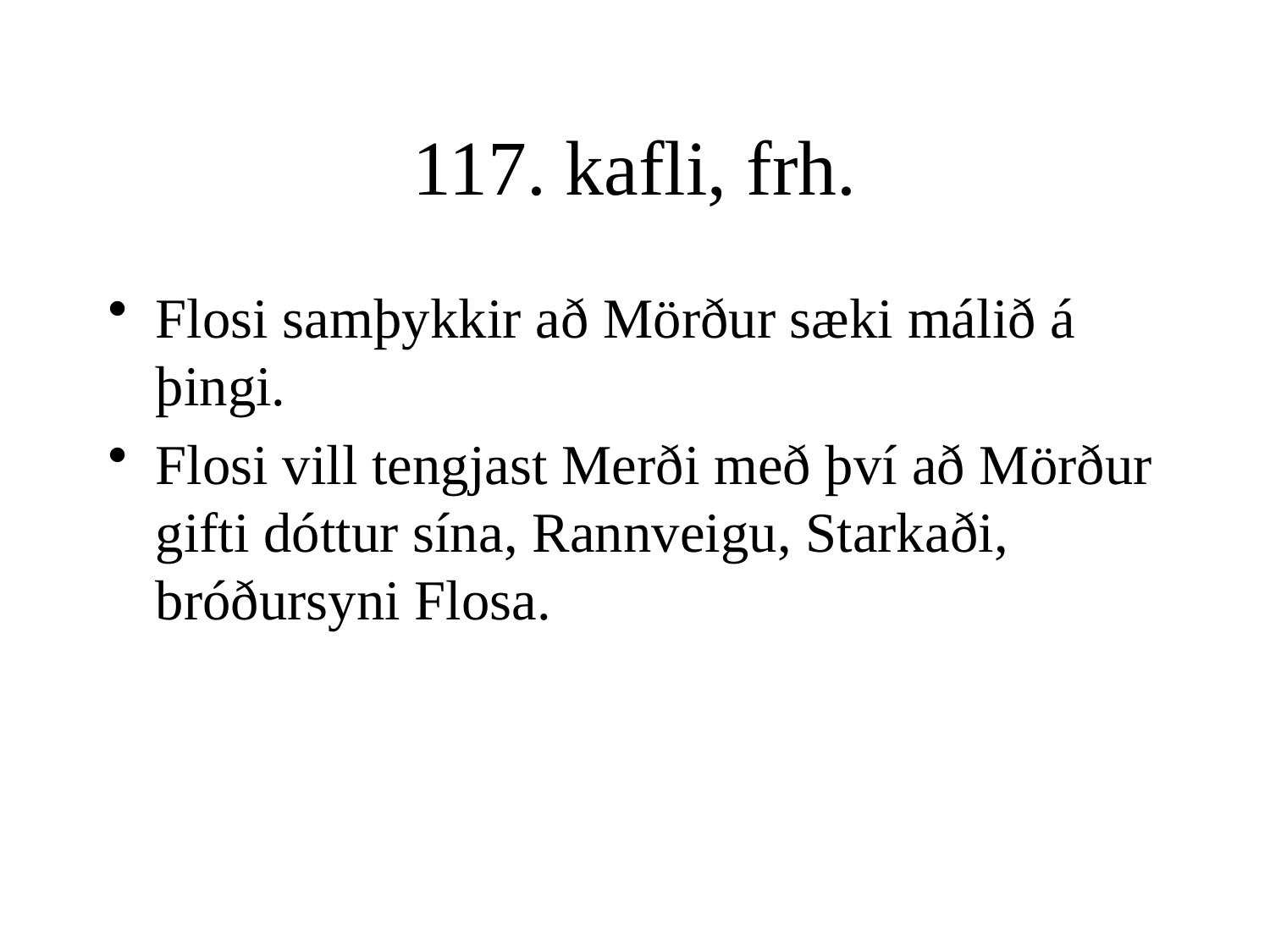

# 117. kafli, frh.
Flosi samþykkir að Mörður sæki málið á þingi.
Flosi vill tengjast Merði með því að Mörður gifti dóttur sína, Rannveigu, Starkaði, bróðursyni Flosa.